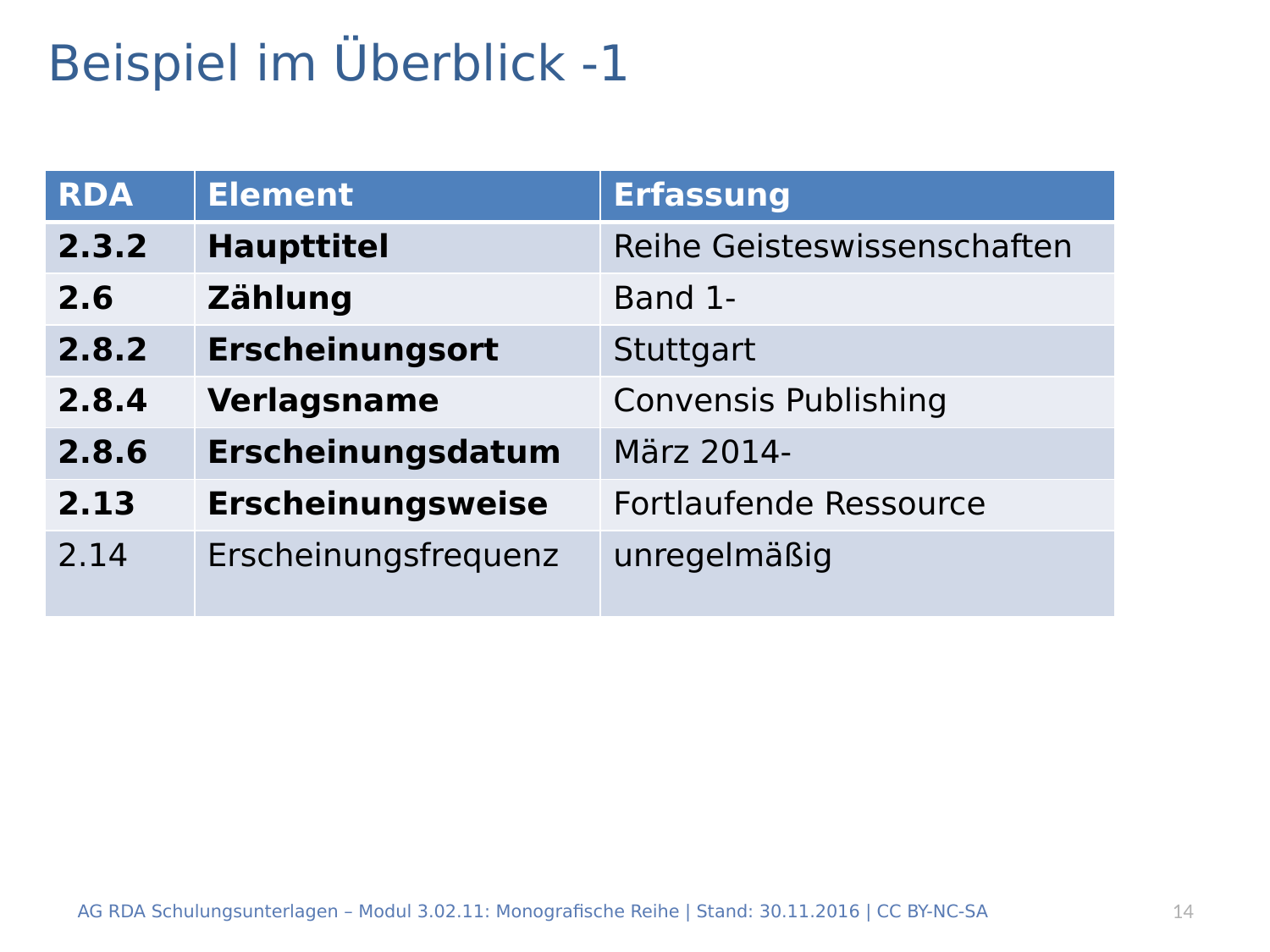

# Beispiel im Überblick -1
| RDA | Element | Erfassung |
| --- | --- | --- |
| 2.3.2 | Haupttitel | Reihe Geisteswissenschaften |
| 2.6 | Zählung | Band 1- |
| 2.8.2 | Erscheinungsort | Stuttgart |
| 2.8.4 | Verlagsname | Convensis Publishing |
| 2.8.6 | Erscheinungsdatum | März 2014- |
| 2.13 | Erscheinungsweise | Fortlaufende Ressource |
| 2.14 | Erscheinungsfrequenz | unregelmäßig |
AG RDA Schulungsunterlagen – Modul 3.02.11: Monografische Reihe | Stand: 30.11.2016 | CC BY-NC-SA
14